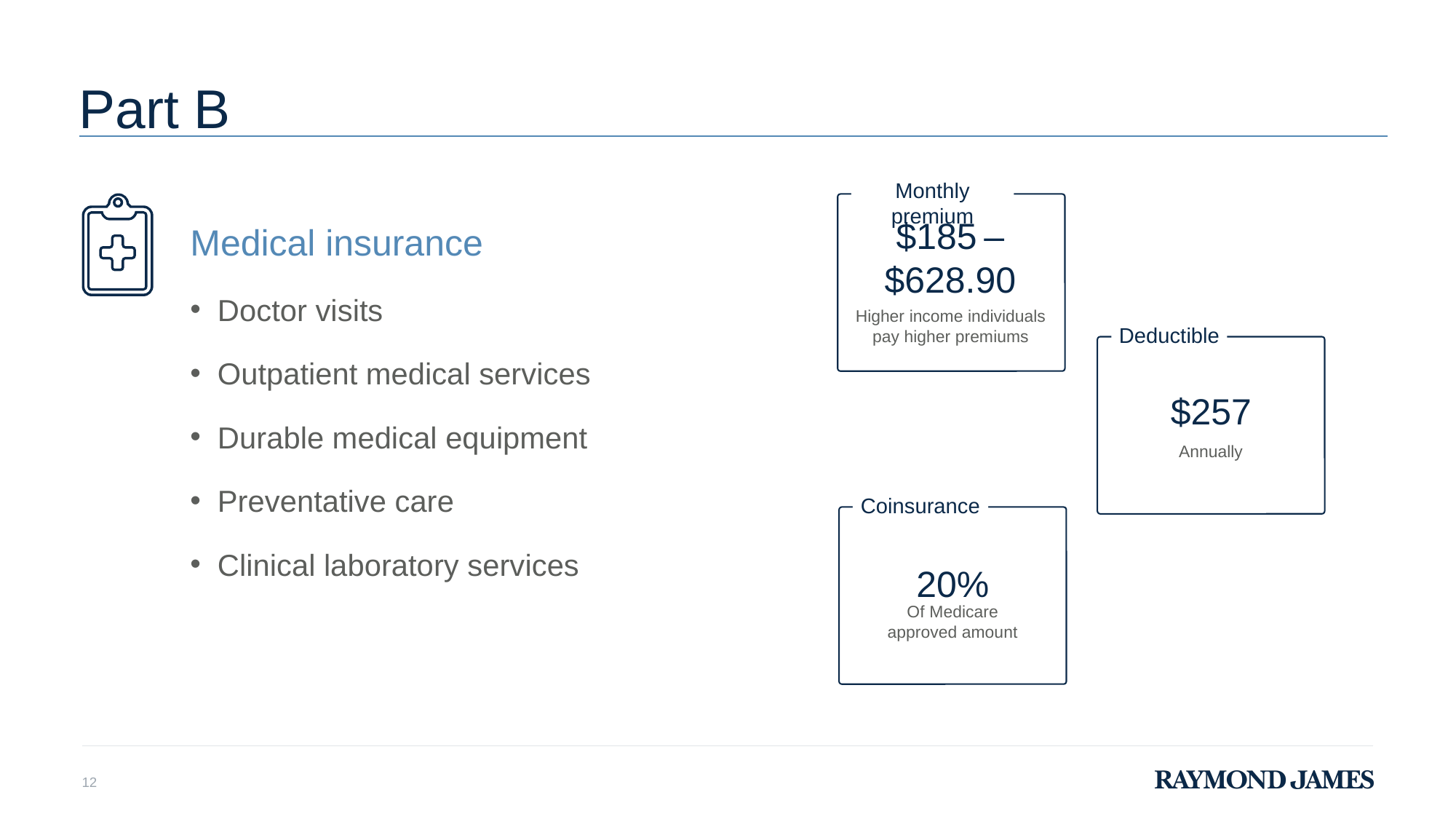

# Part B
Monthly premium

$185 – $628.90
Medical insurance
Doctor visits
Outpatient medical services
Durable medical equipment
Preventative care
Clinical laboratory services
Higher income individuals pay higher premiums
Deductible

$257
Annually
Coinsurance

20%
Of Medicare approved amount
12